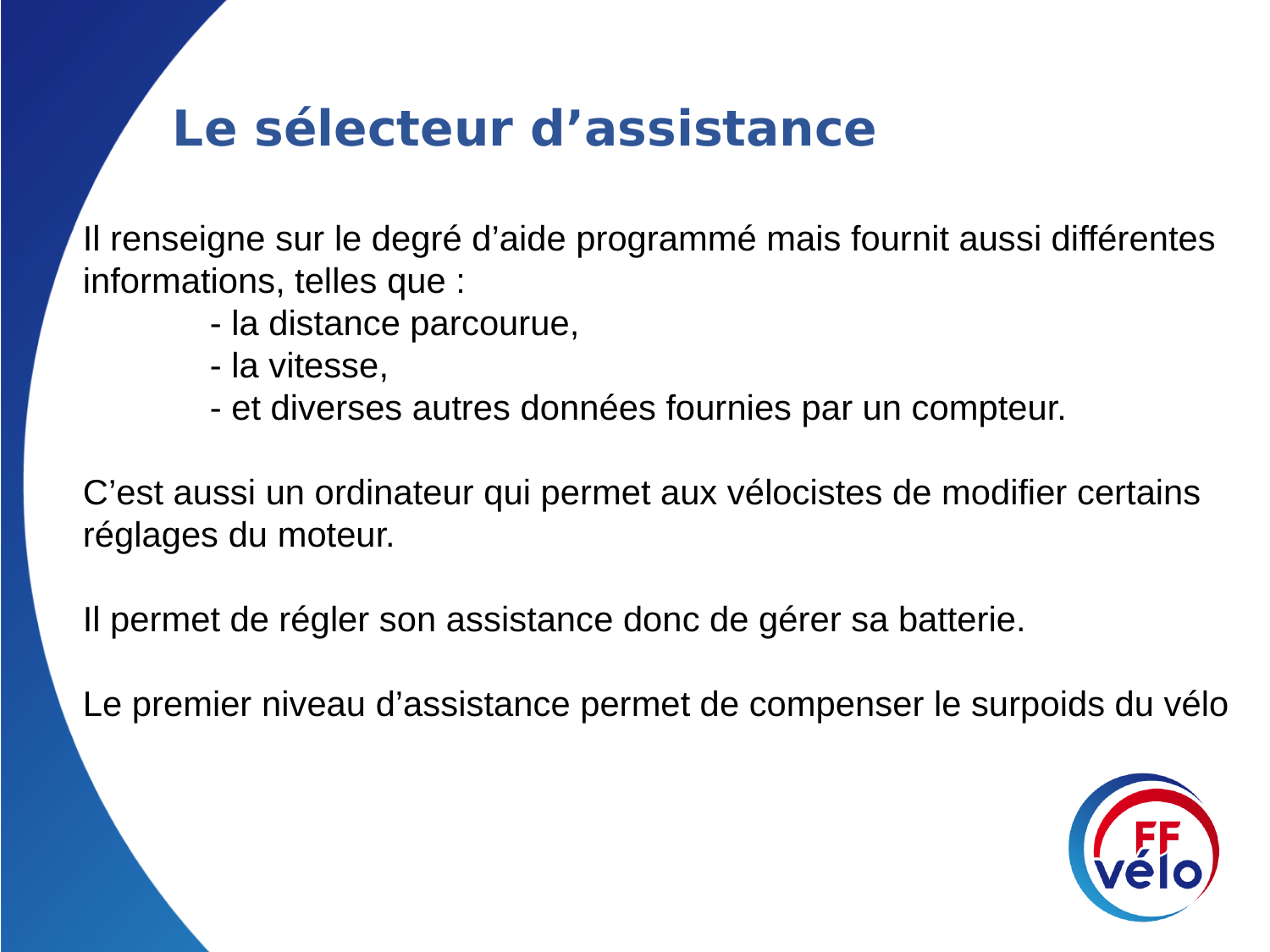

Le sélecteur d’assistance
Il renseigne sur le degré d’aide programmé mais fournit aussi différentes informations, telles que :
	- la distance parcourue,
	- la vitesse,
	- et diverses autres données fournies par un compteur.

C’est aussi un ordinateur qui permet aux vélocistes de modifier certains réglages du moteur.

Il permet de régler son assistance donc de gérer sa batterie.

Le premier niveau d’assistance permet de compenser le surpoids du vélo